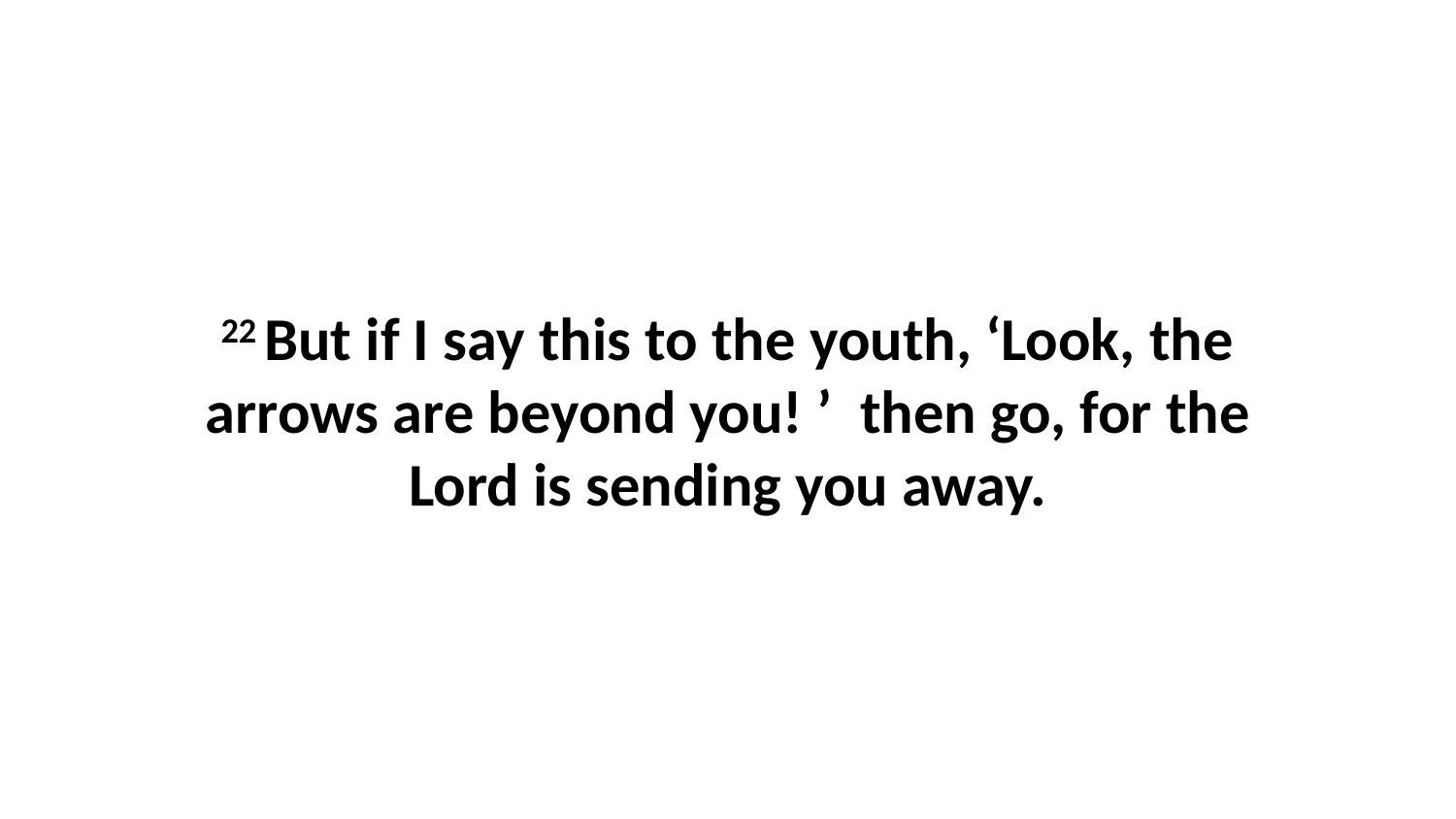

22 But if I say this to the youth, ‘Look, the arrows are beyond you! ’  then go, for the Lord is sending you away.